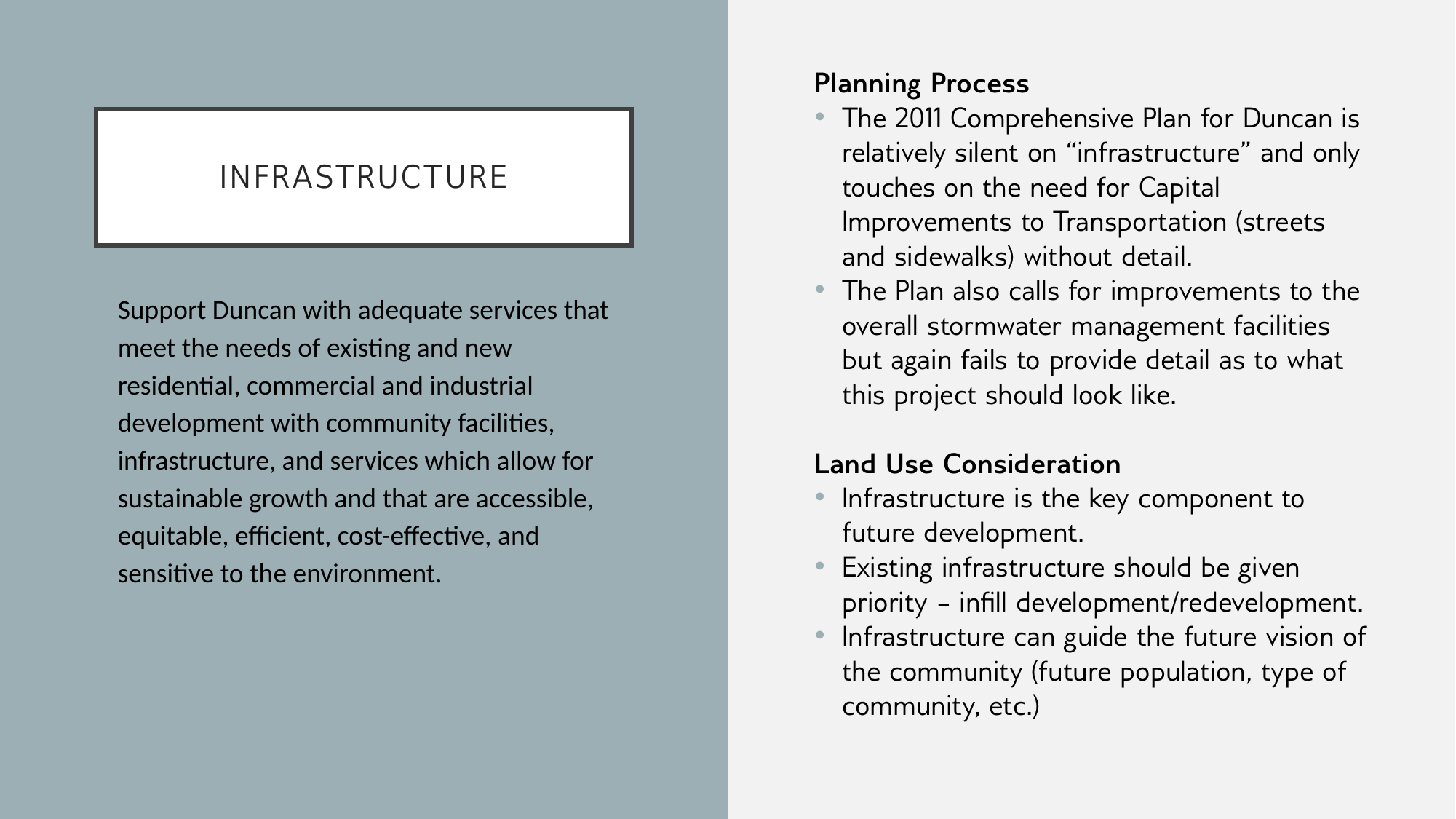

Planning Process
The 2011 Comprehensive Plan for Duncan is relatively silent on “infrastructure” and only touches on the need for Capital Improvements to Transportation (streets and sidewalks) without detail.
The Plan also calls for improvements to the overall stormwater management facilities but again fails to provide detail as to what this project should look like.

Land Use Consideration
Infrastructure is the key component to future development.
Existing infrastructure should be given priority – infill development/redevelopment.
Infrastructure can guide the future vision of the community (future population, type of community, etc.)

# Infrastructure
Support Duncan with adequate services that meet the needs of existing and new residential, commercial and industrial development with community facilities, infrastructure, and services which allow for sustainable growth and that are accessible, equitable, efficient, cost-effective, and sensitive to the environment.